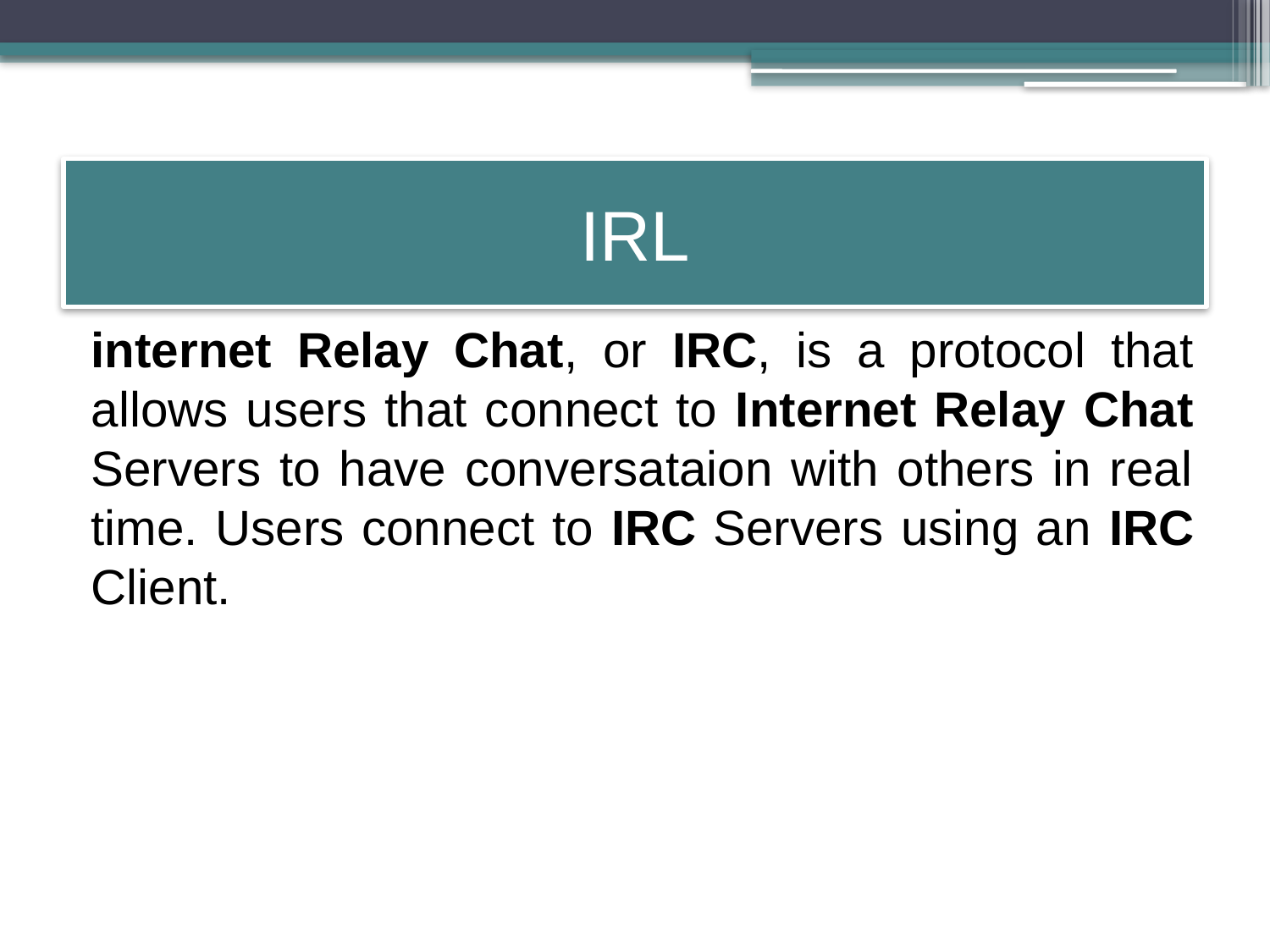

# IRL
internet Relay Chat, or IRC, is a protocol that allows users that connect to Internet Relay Chat Servers to have conversataion with others in real time. Users connect to IRC Servers using an IRC Client.